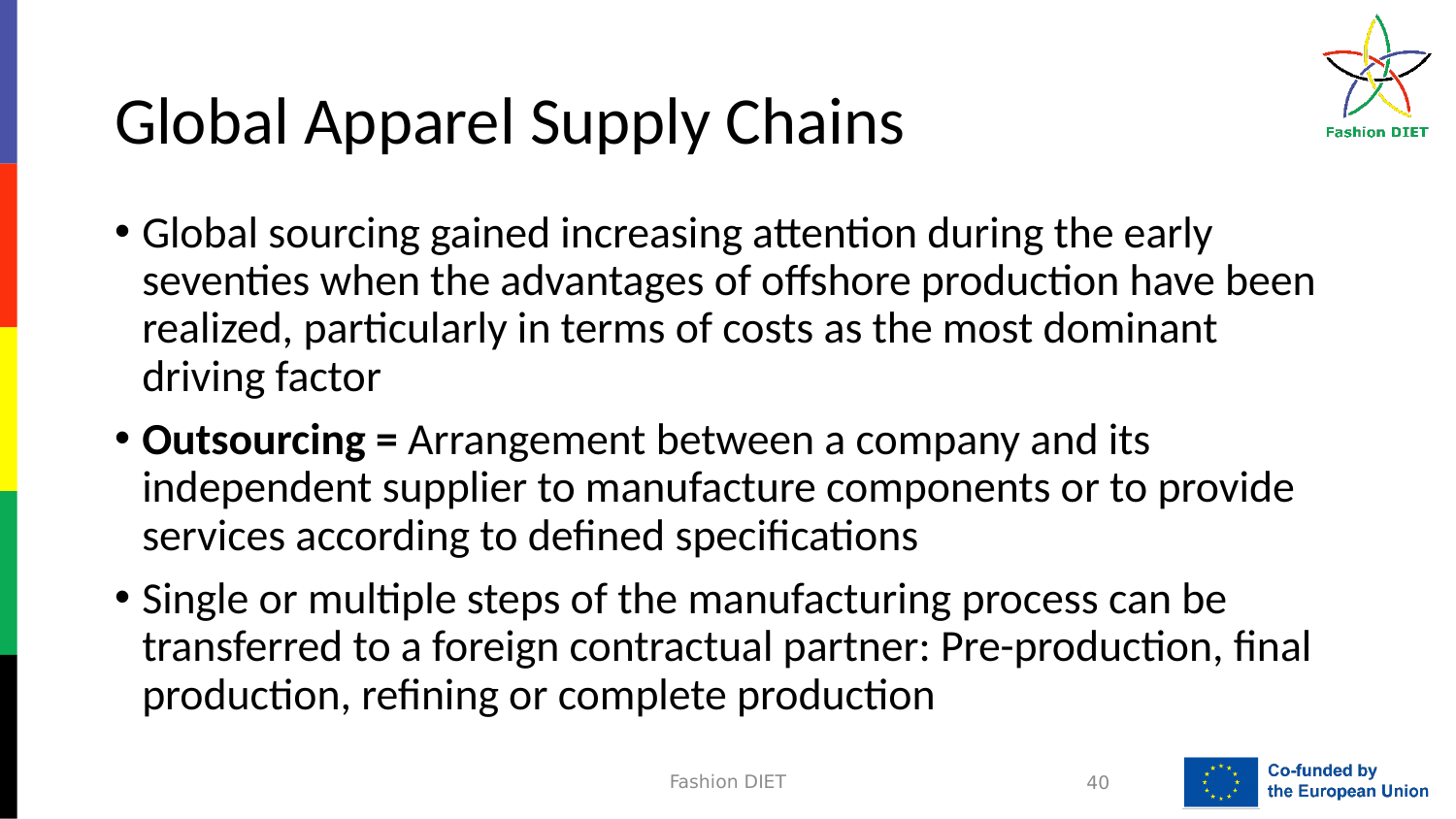

# Global Apparel Supply Chains
Global sourcing gained increasing attention during the early seventies when the advantages of offshore production have been realized, particularly in terms of costs as the most dominant driving factor
Outsourcing = Arrangement between a company and its independent supplier to manufacture components or to provide services according to defined specifications
Single or multiple steps of the manufacturing process can be transferred to a foreign contractual partner: Pre-production, final production, refining or complete production

Fashion DIET
40